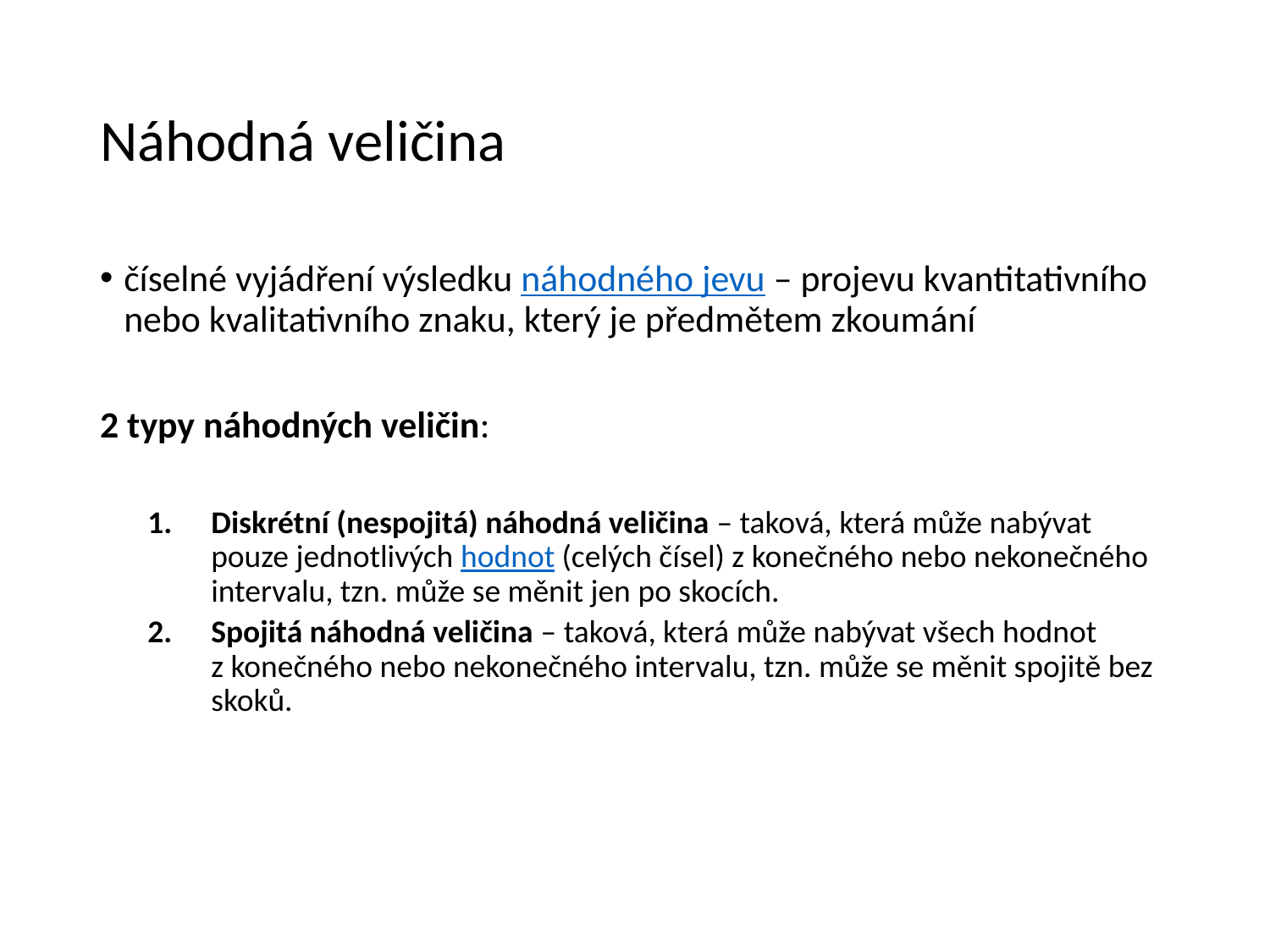

# Náhodná veličina
číselné vyjádření výsledku náhodného jevu – projevu kvantitativního nebo kvalitativního znaku, který je předmětem zkoumání

2 typy náhodných veličin:

Diskrétní (nespojitá) náhodná veličina – taková, která může nabývat pouze jednotlivých hodnot (celých čísel) z konečného nebo nekonečného intervalu, tzn. může se měnit jen po skocích.
Spojitá náhodná veličina – taková, která může nabývat všech hodnot z konečného nebo nekonečného intervalu, tzn. může se měnit spojitě bez skoků.